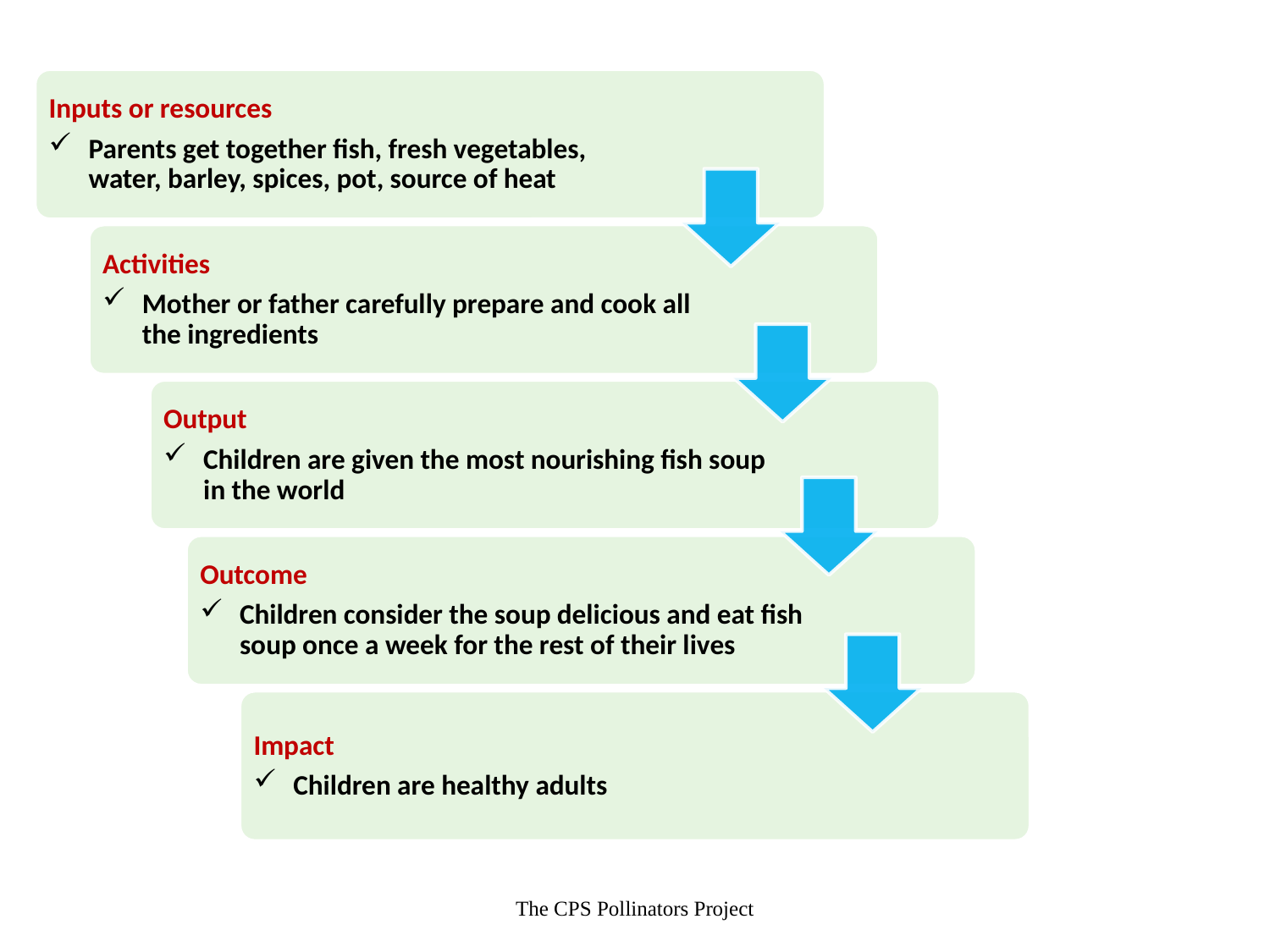

Inputs or resources
Parents get together fish, fresh vegetables, water, barley, spices, pot, source of heat

Activities
Mother or father carefully prepare and cook all the ingredients

Output
Children are given the most nourishing fish soup in the world

Outcome
Children consider the soup delicious and eat fish soup once a week for the rest of their lives

Impact
Children are healthy adults
The CPS Pollinators Project